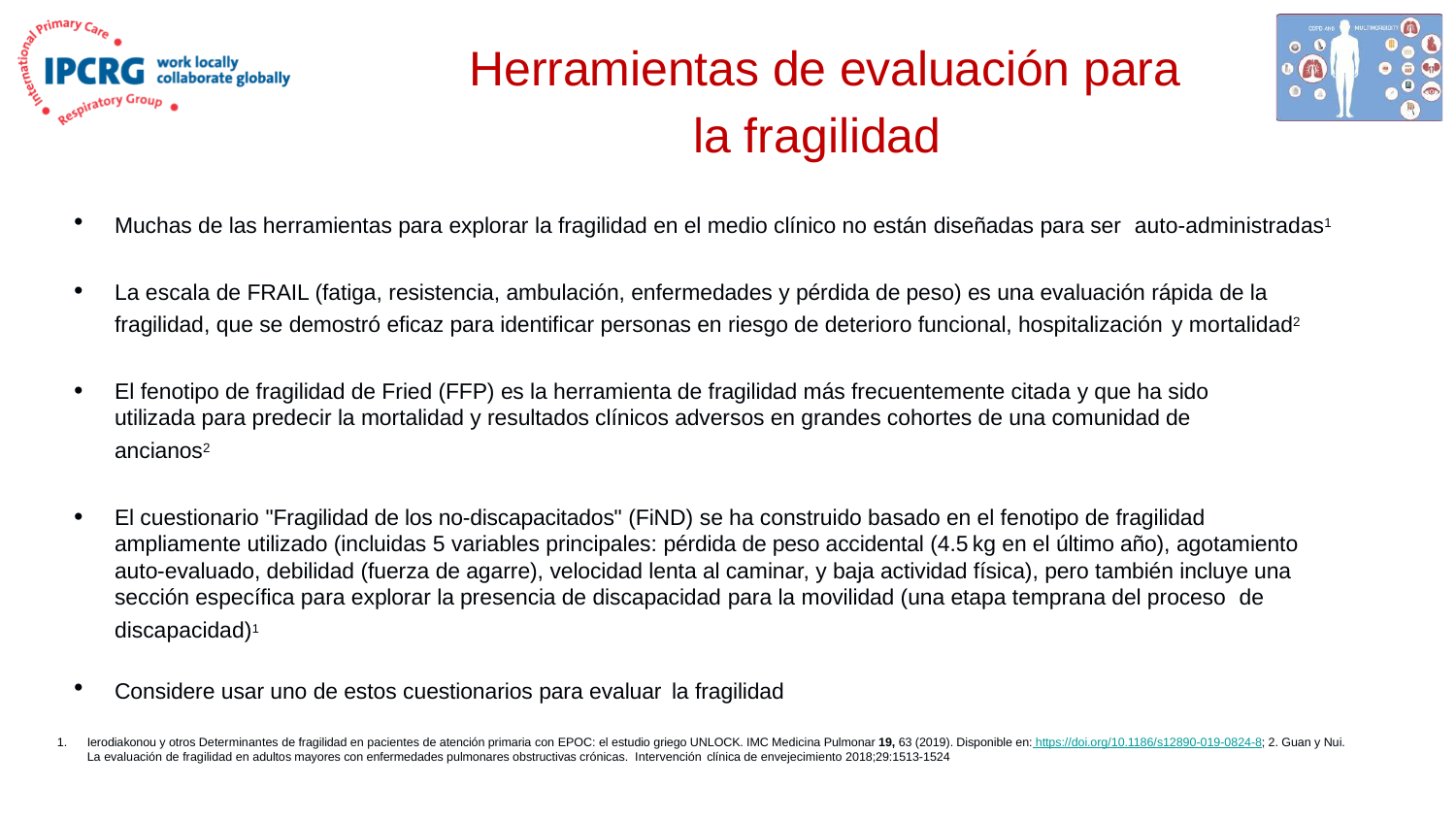

# Herramientas de evaluación para la fragilidad
Muchas de las herramientas para explorar la fragilidad en el medio clínico no están diseñadas para ser auto-administradas1

La escala de FRAIL (fatiga, resistencia, ambulación, enfermedades y pérdida de peso) es una evaluación rápida de la fragilidad, que se demostró eficaz para identificar personas en riesgo de deterioro funcional, hospitalización y mortalidad2

El fenotipo de fragilidad de Fried (FFP) es la herramienta de fragilidad más frecuentemente citada y que ha sido utilizada para predecir la mortalidad y resultados clínicos adversos en grandes cohortes de una comunidad de ancianos2

El cuestionario "Fragilidad de los no-discapacitados" (FiND) se ha construido basado en el fenotipo de fragilidad ampliamente utilizado (incluidas 5 variables principales: pérdida de peso accidental (4.5 kg en el último año), agotamiento auto-evaluado, debilidad (fuerza de agarre), velocidad lenta al caminar, y baja actividad física), pero también incluye una sección específica para explorar la presencia de discapacidad para la movilidad (una etapa temprana del proceso de discapacidad)1

Considere usar uno de estos cuestionarios para evaluar la fragilidad

Ierodiakonou y otros Determinantes de fragilidad en pacientes de atención primaria con EPOC: el estudio griego UNLOCK. IMC Medicina Pulmonar 19, 63 (2019). Disponible en: https://doi.org/10.1186/s12890-019-0824-8; 2. Guan y Nui.  La evaluación de fragilidad en adultos mayores con enfermedades pulmonares obstructivas crónicas.  Intervención clínica de envejecimiento 2018;29:1513-1524